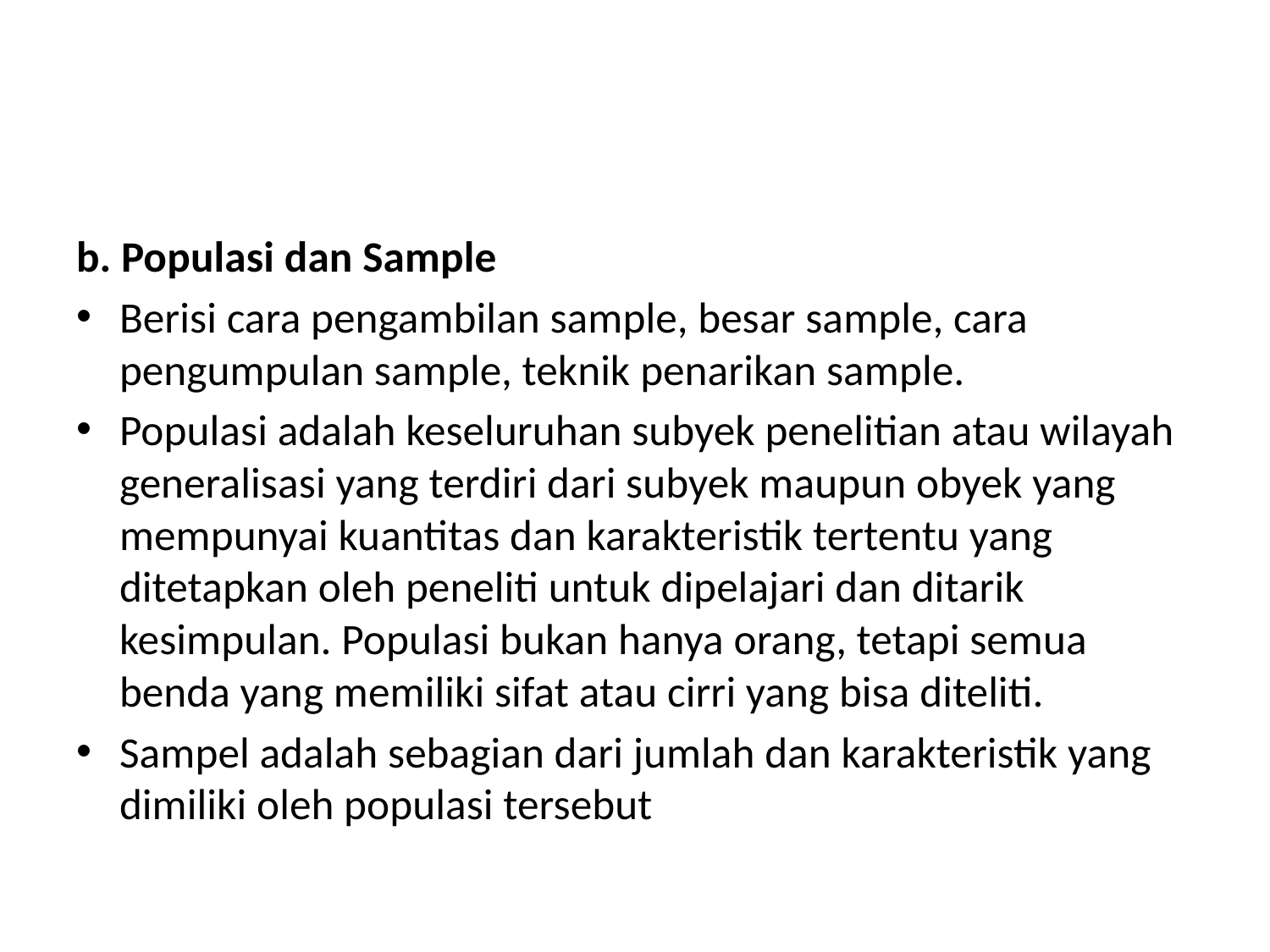

#
b. Populasi dan Sample
Berisi cara pengambilan sample, besar sample, cara pengumpulan sample, teknik penarikan sample.
Populasi adalah keseluruhan subyek penelitian atau wilayah generalisasi yang terdiri dari subyek maupun obyek yang mempunyai kuantitas dan karakteristik tertentu yang ditetapkan oleh peneliti untuk dipelajari dan ditarik kesimpulan. Populasi bukan hanya orang, tetapi semua benda yang memiliki sifat atau cirri yang bisa diteliti.
Sampel adalah sebagian dari jumlah dan karakteristik yang dimiliki oleh populasi tersebut